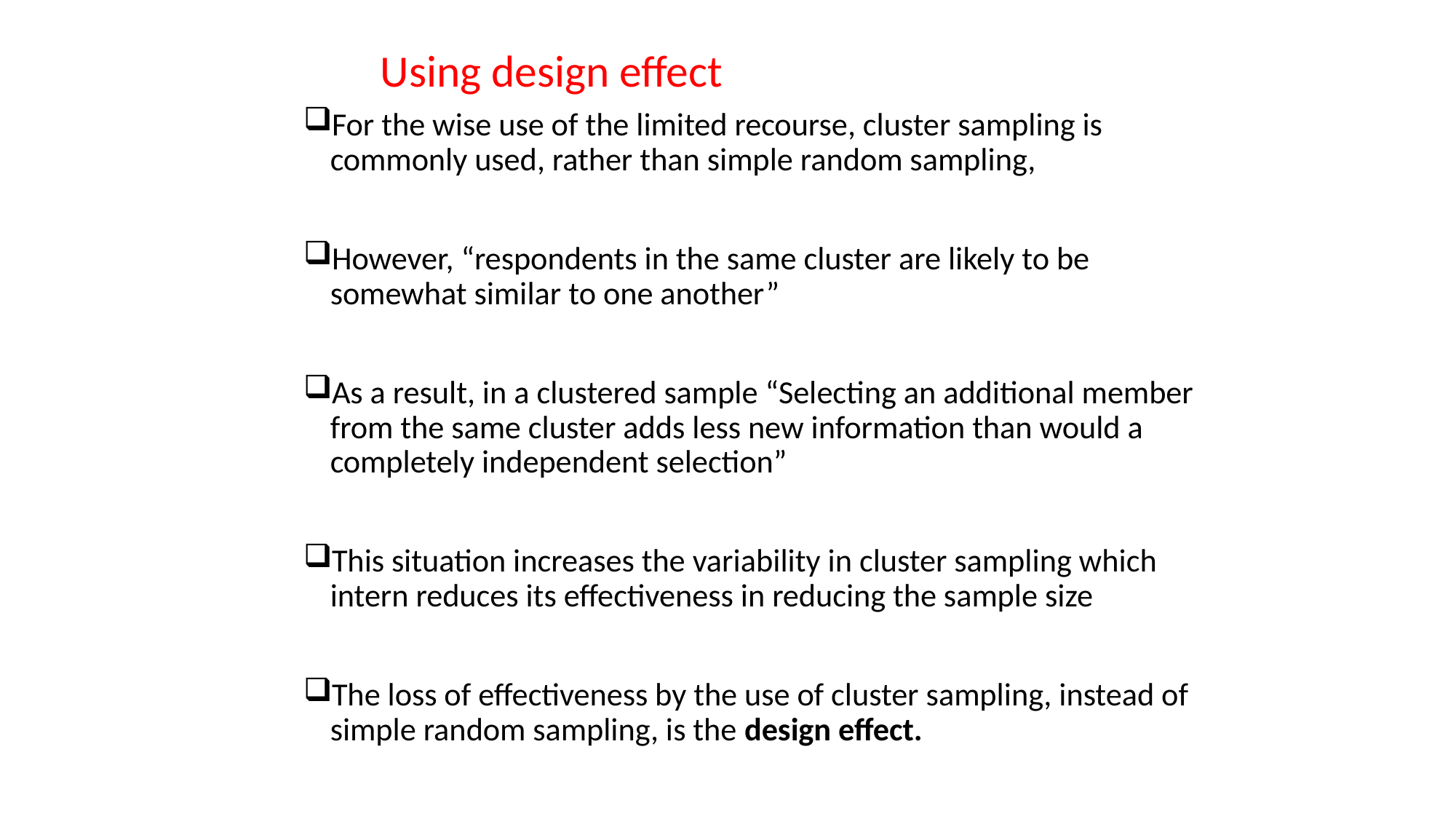

# Using design effect
For the wise use of the limited recourse, cluster sampling is commonly used, rather than simple random sampling,

However, “respondents in the same cluster are likely to be somewhat similar to one another”

As a result, in a clustered sample “Selecting an additional member from the same cluster adds less new information than would a completely independent selection”

This situation increases the variability in cluster sampling which intern reduces its effectiveness in reducing the sample size

The loss of effectiveness by the use of cluster sampling, instead of simple random sampling, is the design effect.